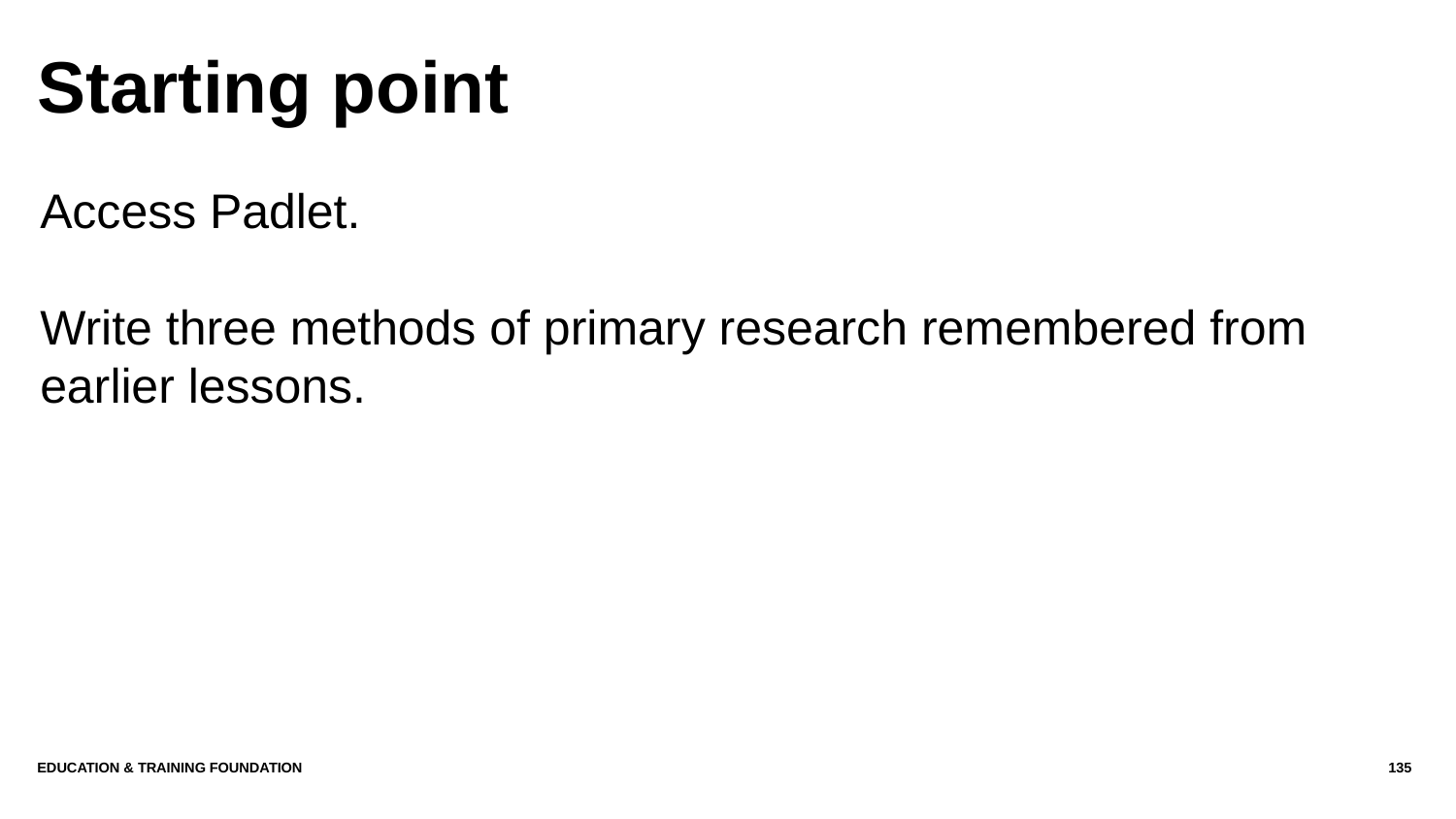

# Starting point
Access Padlet.

Write three methods of primary research remembered from earlier lessons.
Education & Training Foundation
135